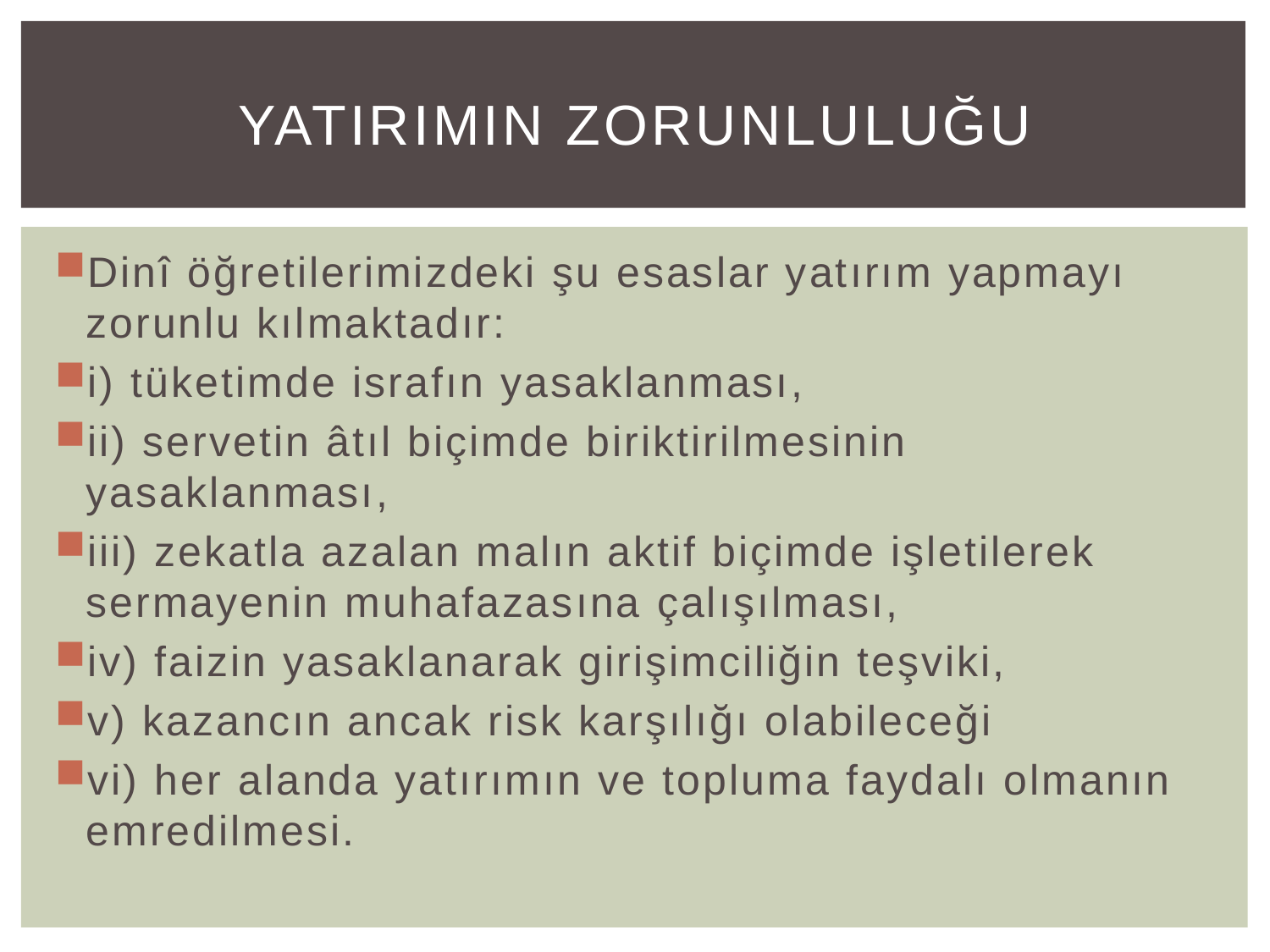

# YATIRIMIN ZORUNLULUĞU
Dinî öğretilerimizdeki şu esaslar yatırım yapmayı zorunlu kılmaktadır:
i) tüketimde israfın yasaklanması,
ii) servetin âtıl biçimde biriktirilmesinin yasaklanması,
iii) zekatla azalan malın aktif biçimde işletilerek sermayenin muhafazasına çalışılması,
iv) faizin yasaklanarak girişimciliğin teşviki,
v) kazancın ancak risk karşılığı olabileceği
vi) her alanda yatırımın ve topluma faydalı olmanın emredilmesi.